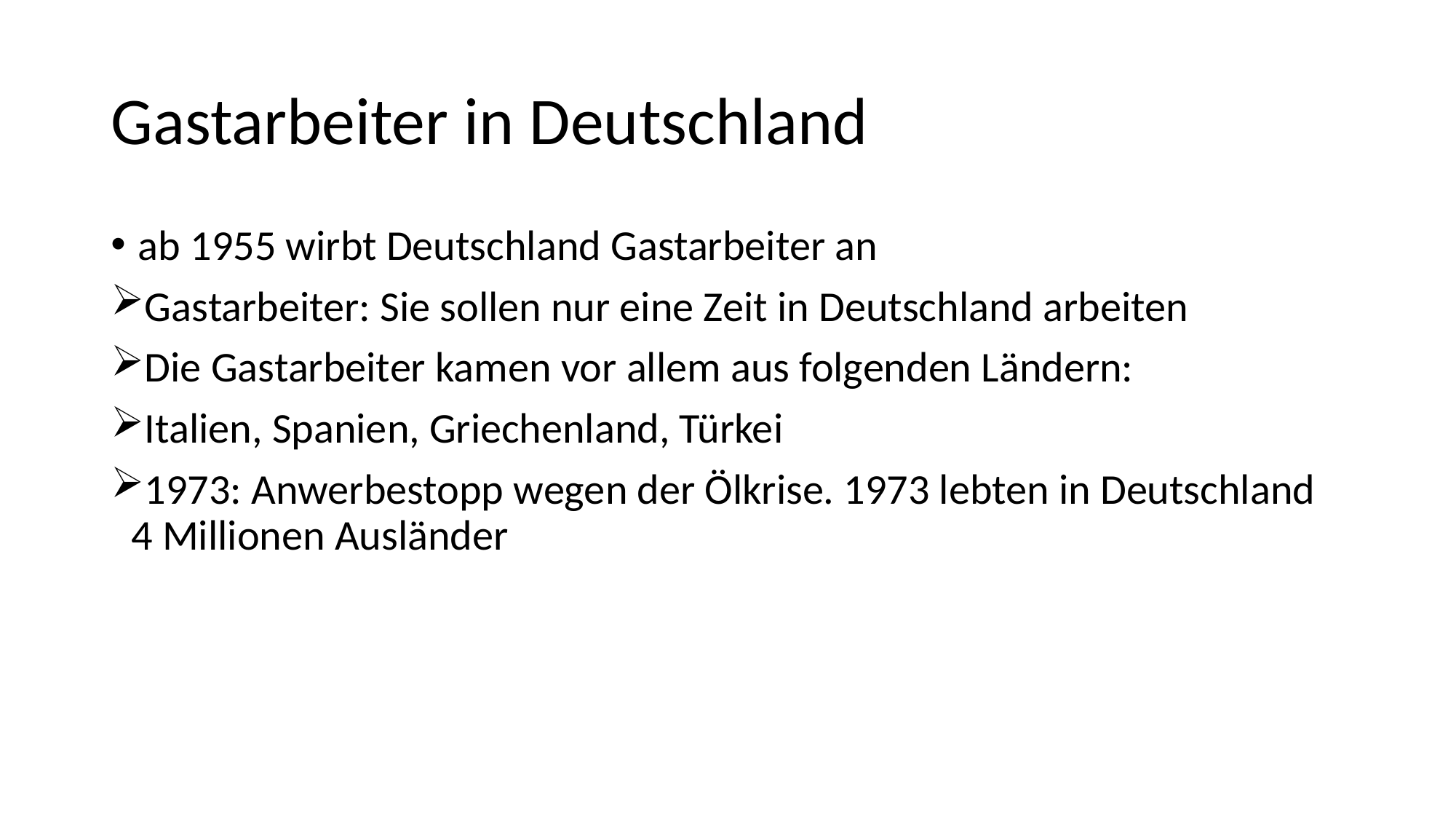

# Gastarbeiter in Deutschland
ab 1955 wirbt Deutschland Gastarbeiter an
Gastarbeiter: Sie sollen nur eine Zeit in Deutschland arbeiten
Die Gastarbeiter kamen vor allem aus folgenden Ländern:
Italien, Spanien, Griechenland, Türkei
1973: Anwerbestopp wegen der Ölkrise. 1973 lebten in Deutschland 4 Millionen Ausländer